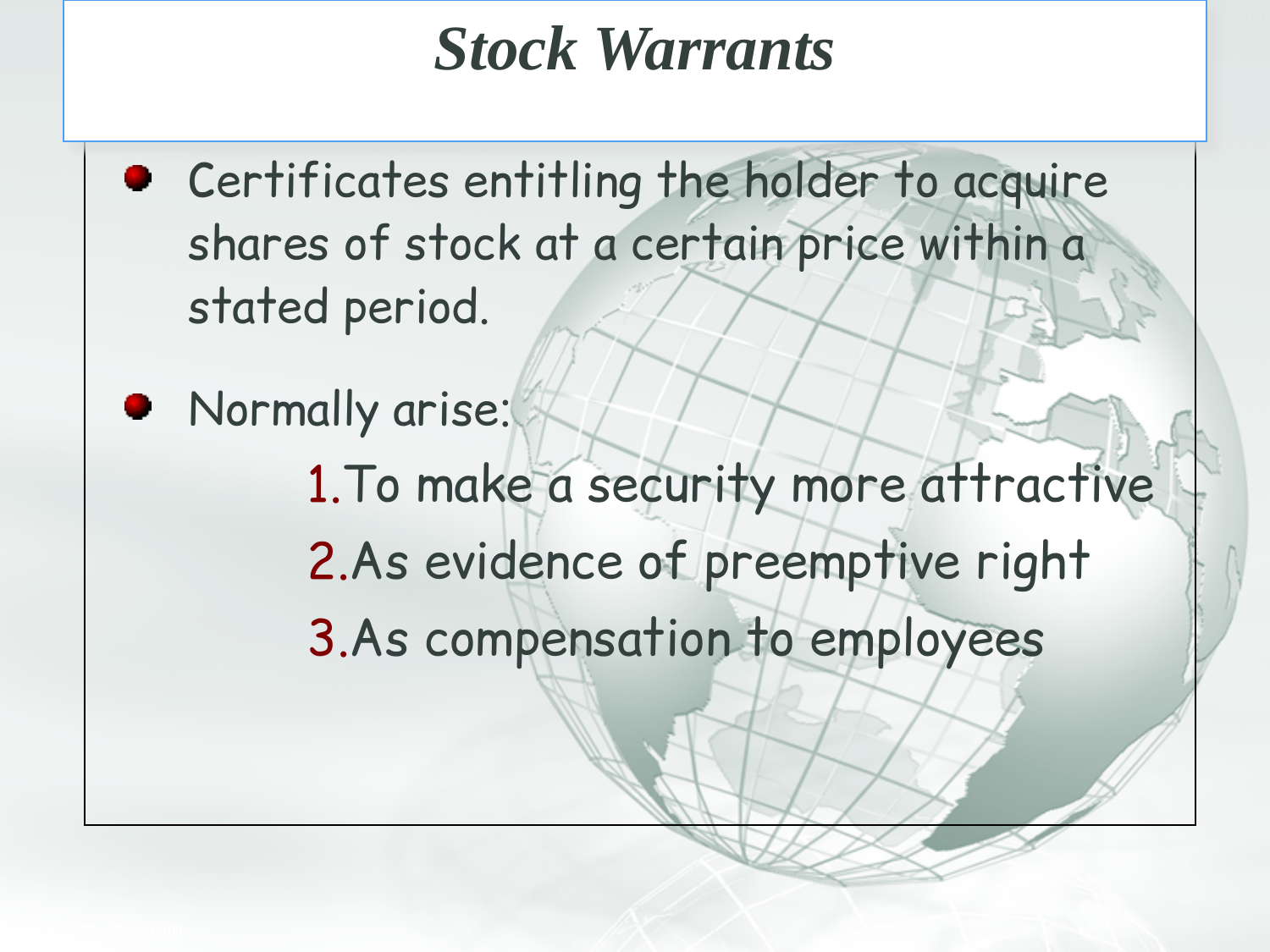

Stock Warrants
Certificates entitling the holder to acquire shares of stock at a certain price within a stated period.
Normally arise:
To make a security more attractive
As evidence of preemptive right
As compensation to employees